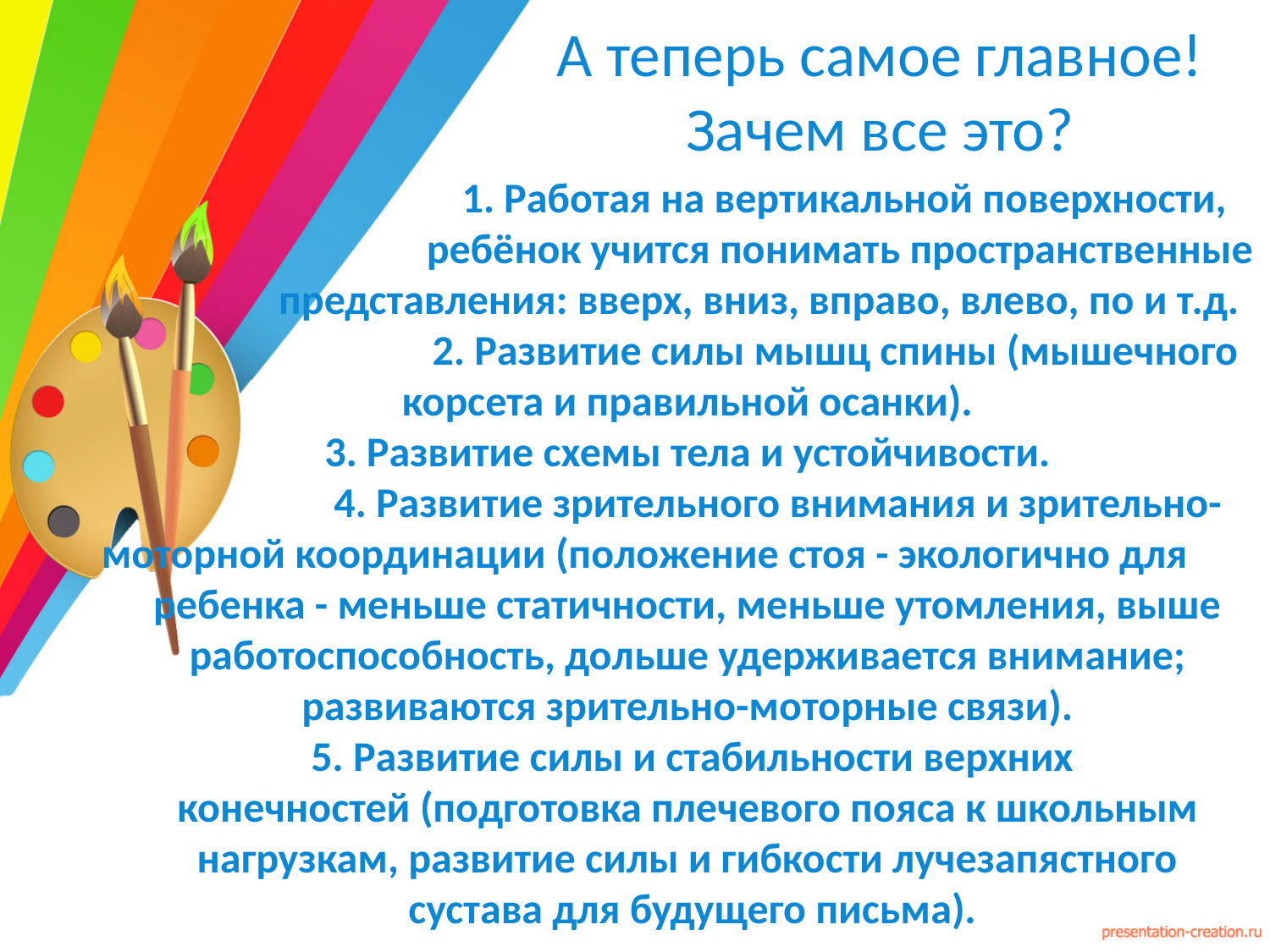

А теперь самое главное!
Зачем все это?
# 1. Работая на вертикальной поверхности, ребёнок учится понимать пространственные представления: вверх, вниз, вправо, влево, по и т.д. 2. Развитие силы мышц спины (мышечного корсета и правильной осанки). 3. Развитие схемы тела и устойчивости. 4. Развитие зрительного внимания и зрительно-моторной координации (положение стоя - экологично для          ребенка - меньше статичности, меньше утомления, выше работоспособность, дольше удерживается внимание; развиваются зрительно-моторные связи).  5. Развитие силы и стабильности верхних конечностей (подготовка плечевого пояса к школьным нагрузкам, развитие силы и гибкости лучезапястного сустава для будущего письма).